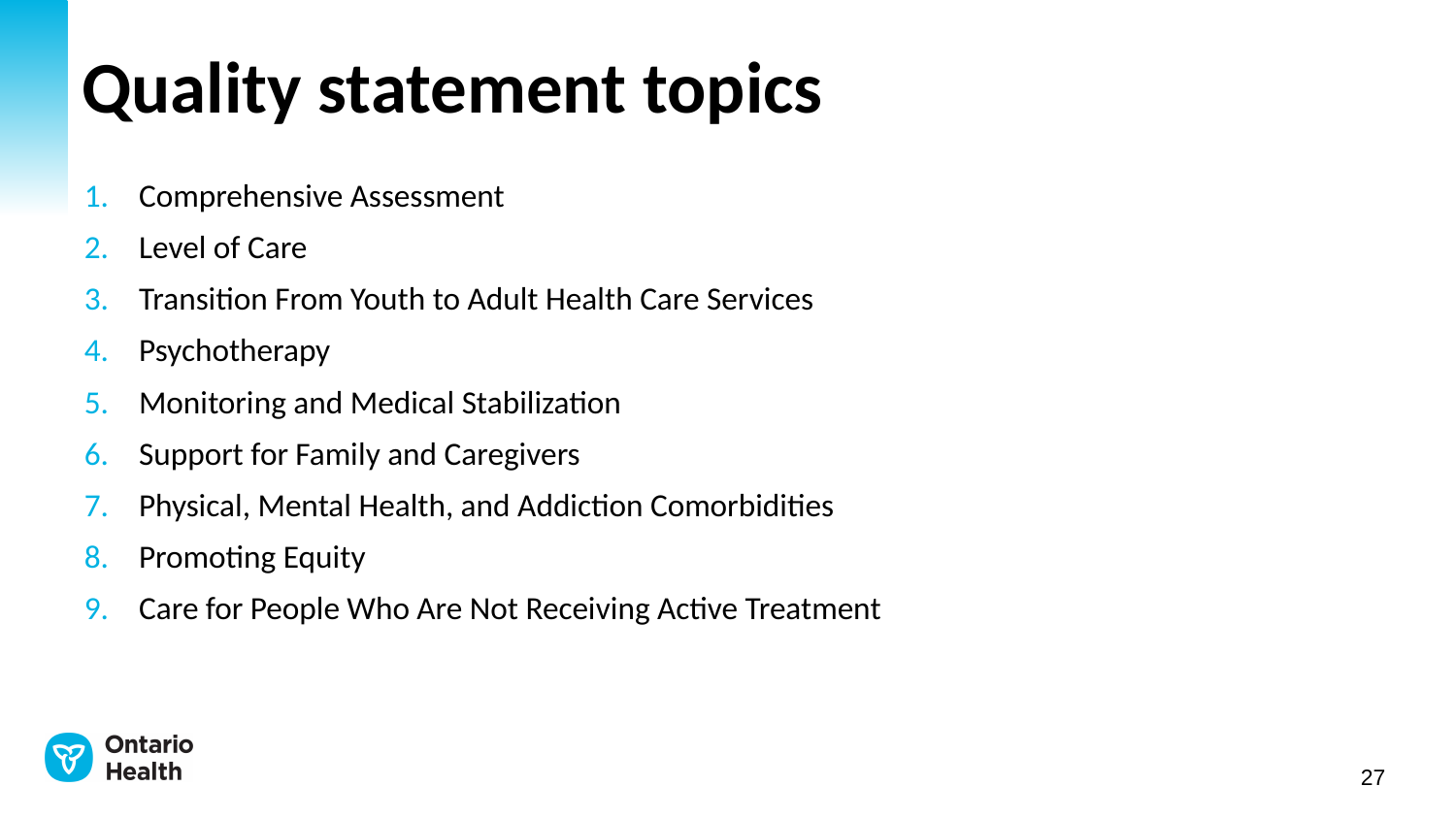

# Quality statement topics
Comprehensive Assessment
Level of Care
Transition From Youth to Adult Health Care Services
Psychotherapy
Monitoring and Medical Stabilization
Support for Family and Caregivers
Physical, Mental Health, and Addiction Comorbidities
Promoting Equity
Care for People Who Are Not Receiving Active Treatment